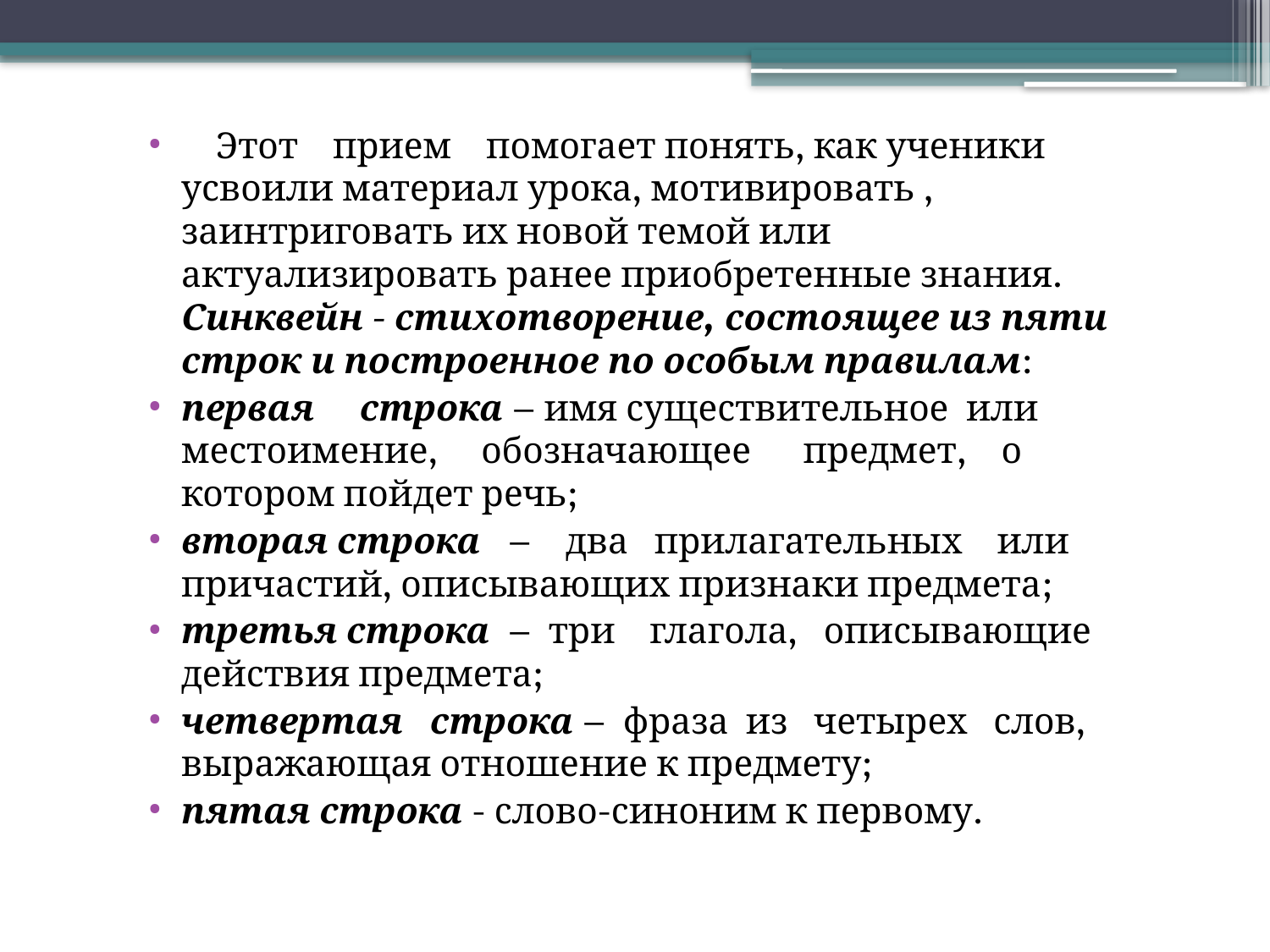

#
    Этот    прием    помогает понять, как ученики усвоили материал урока, мотивировать , заинтриговать их новой темой или актуализировать ранее приобретенные знания. Синквейн - стихотворение, состоящее из пяти строк и построенное по особым правилам:
первая     строка – имя существительное  или  местоимение,     обозначающее      предмет,    о  котором пойдет речь;
вторая строка   –    два   прилагательных    или  причастий, описывающих признаки предмета;
третья строка  –  три    глагола,   описывающие действия предмета;
четвертая   строка –  фраза  из   четырех   слов, выражающая отношение к предмету;
пятая строка - слово-синоним к первому.